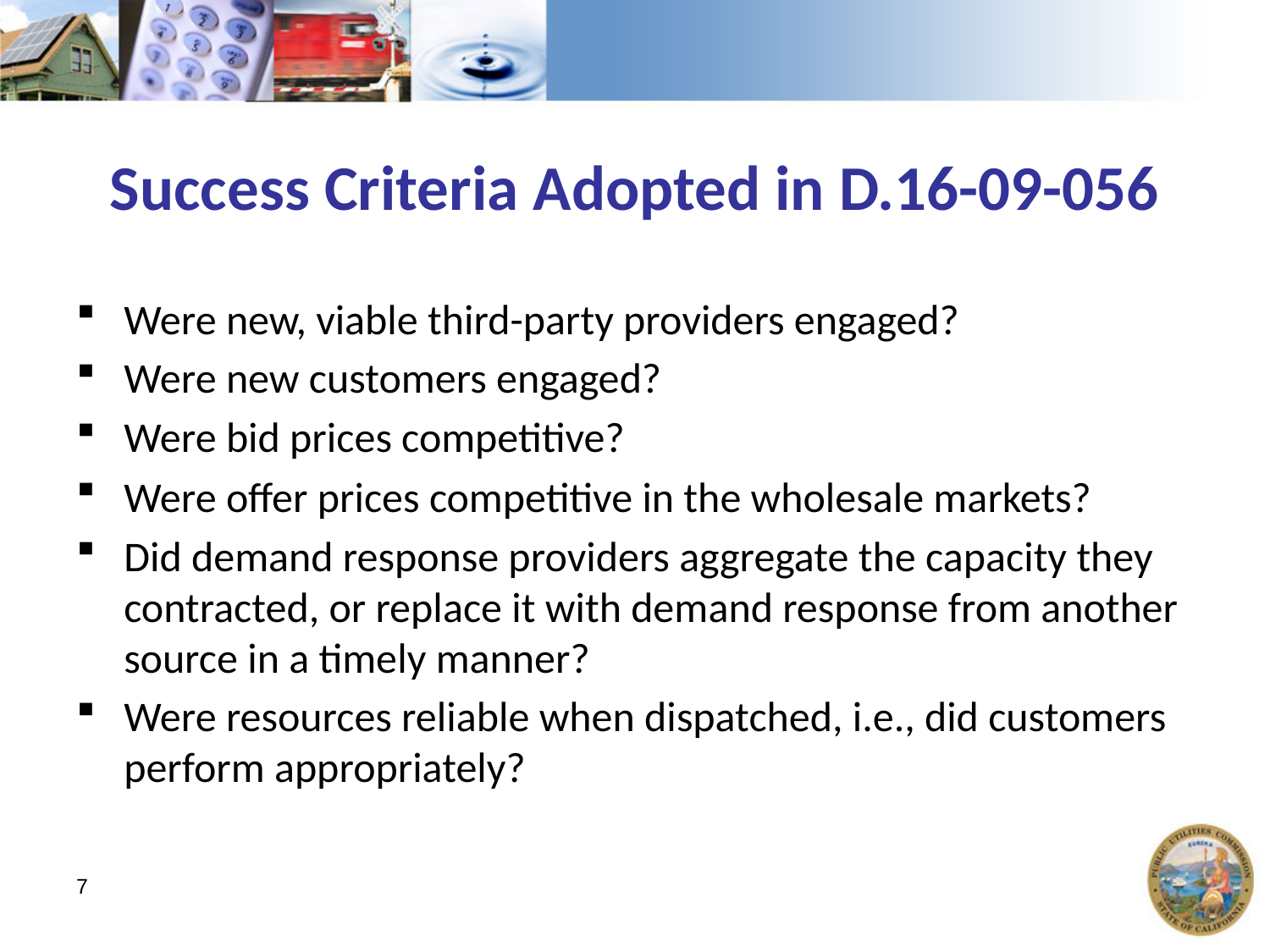

# Success Criteria Adopted in D.16-09-056
Were new, viable third-party providers engaged?
Were new customers engaged?
Were bid prices competitive?
Were offer prices competitive in the wholesale markets?
Did demand response providers aggregate the capacity they contracted, or replace it with demand response from another source in a timely manner?
Were resources reliable when dispatched, i.e., did customers perform appropriately?

7